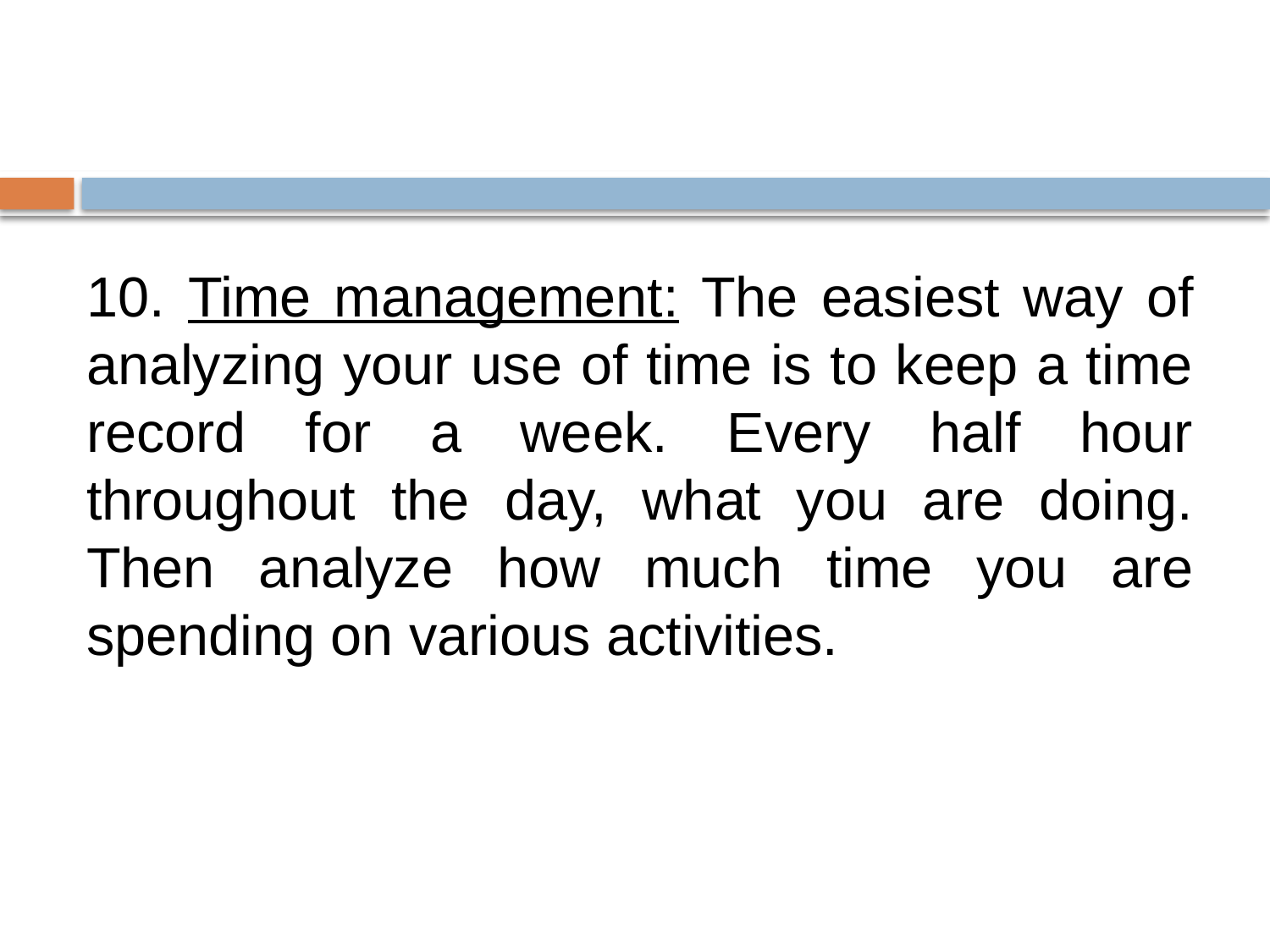

#
10. Time management: The easiest way of analyzing your use of time is to keep a time record for a week. Every half hour throughout the day, what you are doing. Then analyze how much time you are spending on various activities.